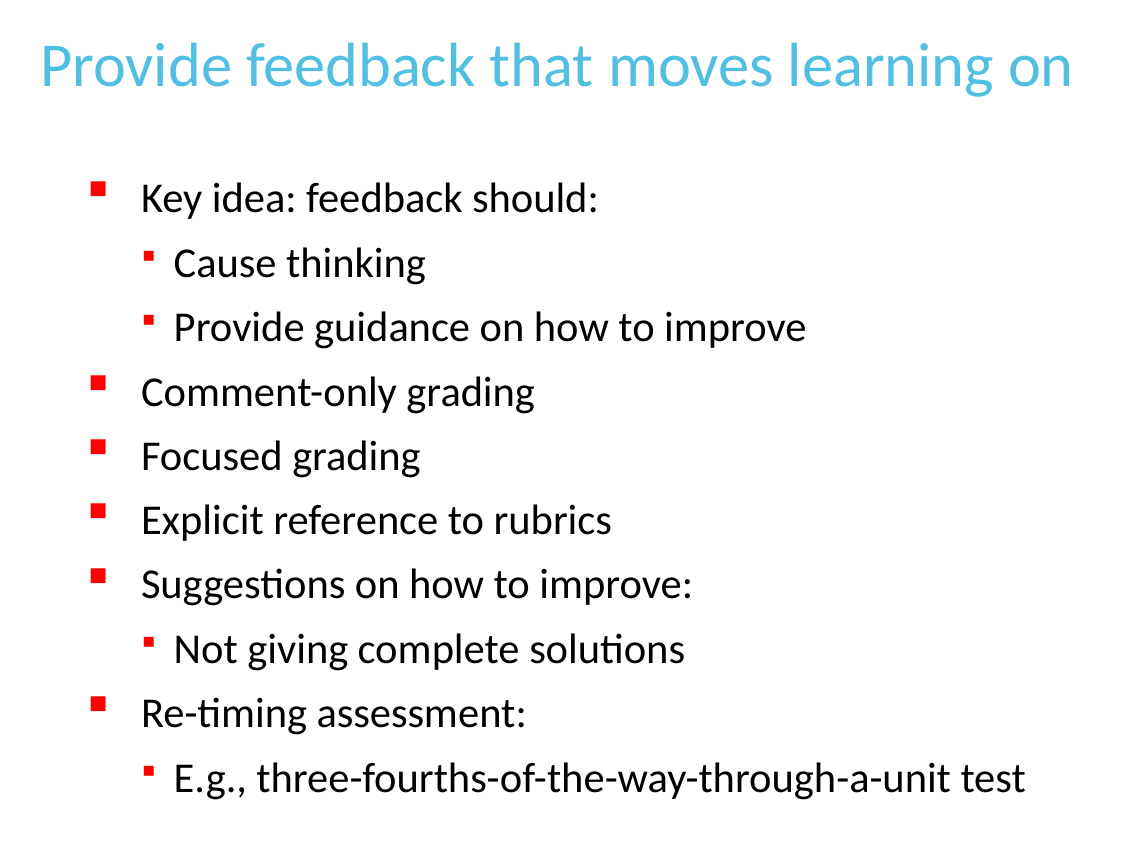

# Provide feedback that moves learning on
Key idea: feedback should:
Cause thinking
Provide guidance on how to improve
Comment-only grading
Focused grading
Explicit reference to rubrics
Suggestions on how to improve:
Not giving complete solutions
Re-timing assessment:
E.g., three-fourths-of-the-way-through-a-unit test